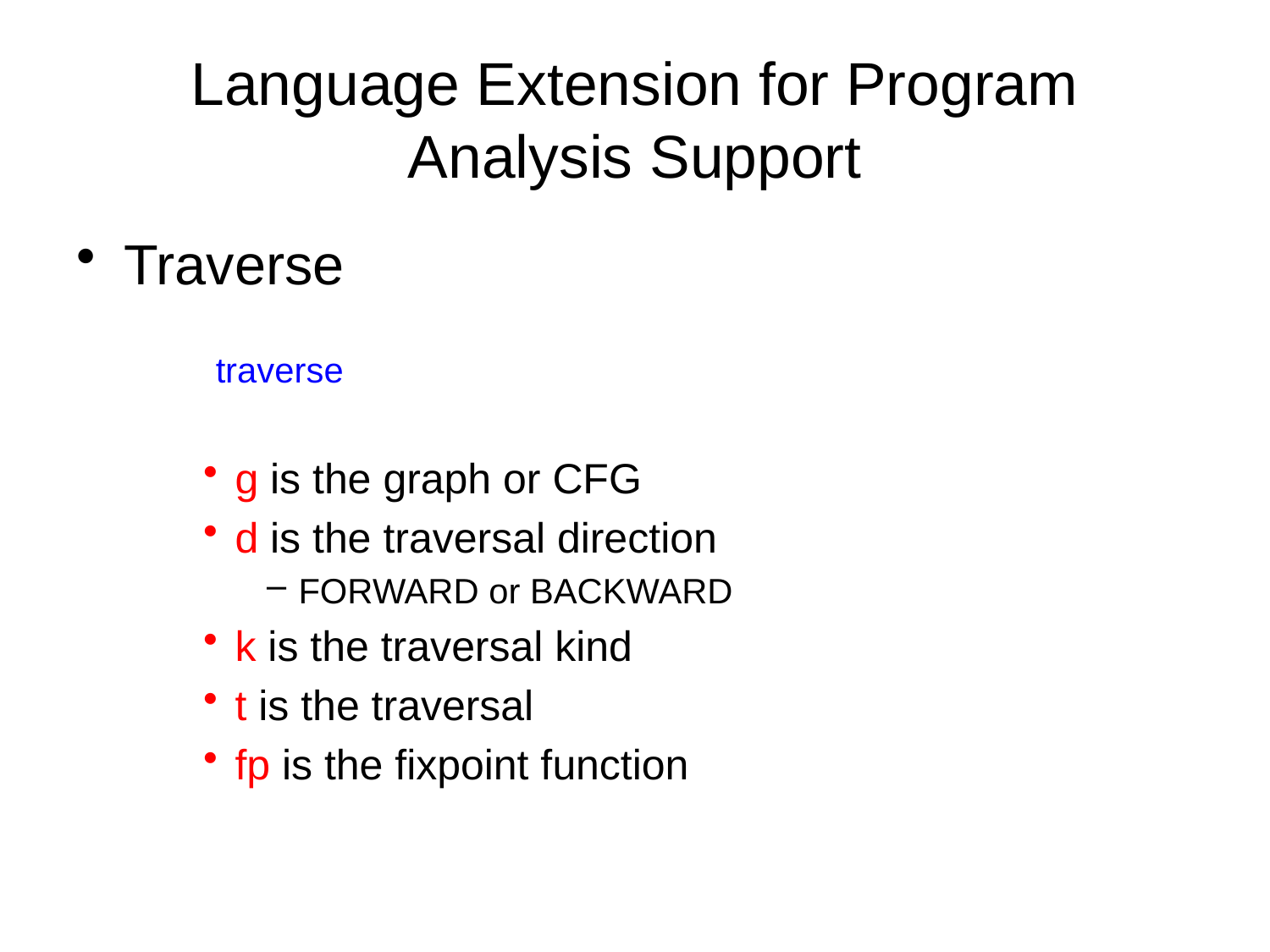

# Language Extension for Program Analysis Support
Traverse

g is the graph or CFG
d is the traversal direction
FORWARD or BACKWARD
k is the traversal kind
t is the traversal
fp is the fixpoint function

traverse(g, d, k, t, fp)